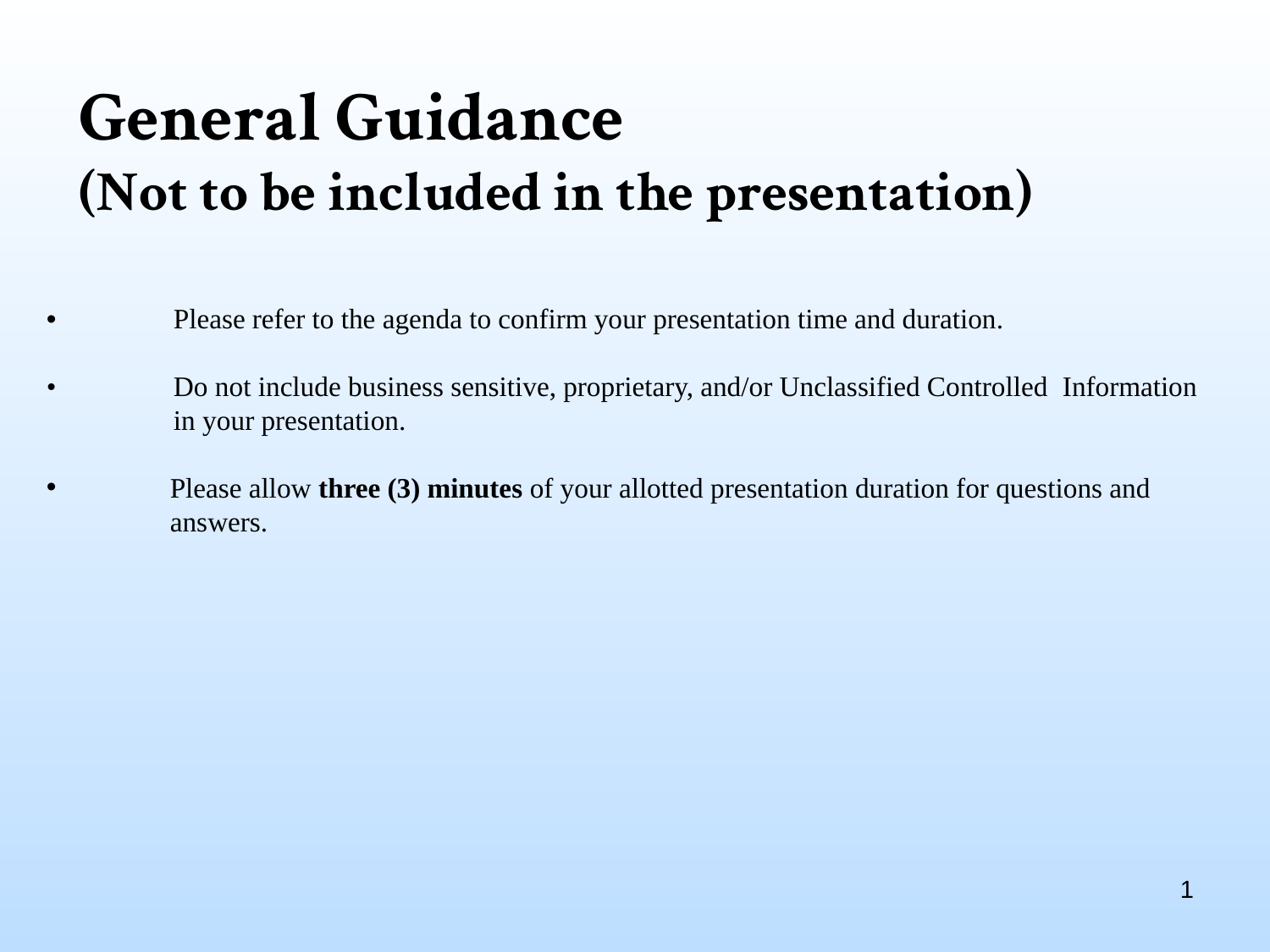

General Guidance
(Not to be included in the presentation)
•	Please refer to the agenda to confirm your presentation time and duration.

•	Do not include business sensitive, proprietary, and/or Unclassified Controlled 	Information 	in your presentation.

            Please allow three (3) minutes of your allotted presentation duration for questions and
            answers.

1